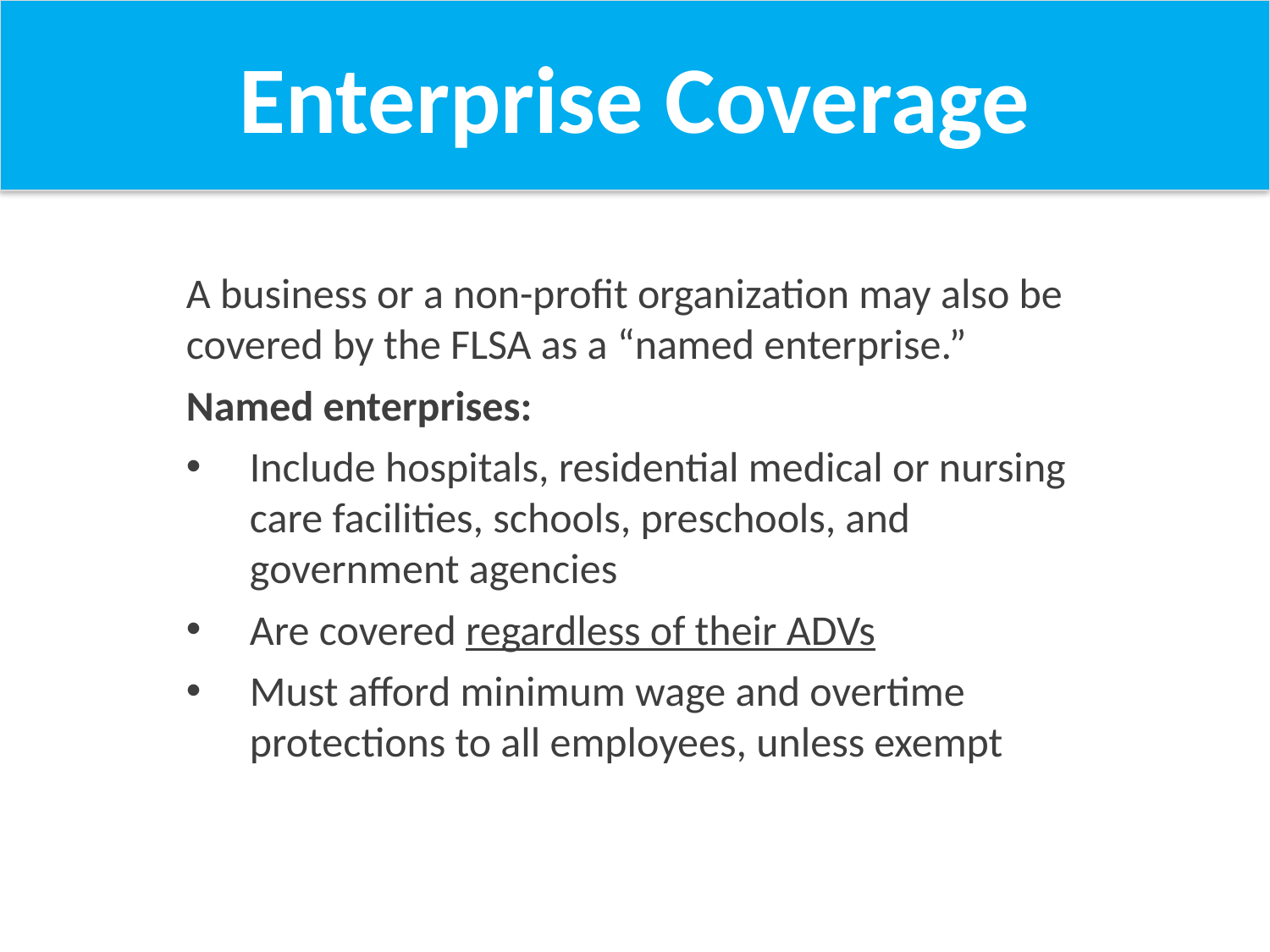

Enterprise Coverage
A business or a non-profit organization may also be covered by the FLSA as a “named enterprise.”
Named enterprises:
Include hospitals, residential medical or nursing care facilities, schools, preschools, and government agencies
Are covered regardless of their ADVs
Must afford minimum wage and overtime protections to all employees, unless exempt